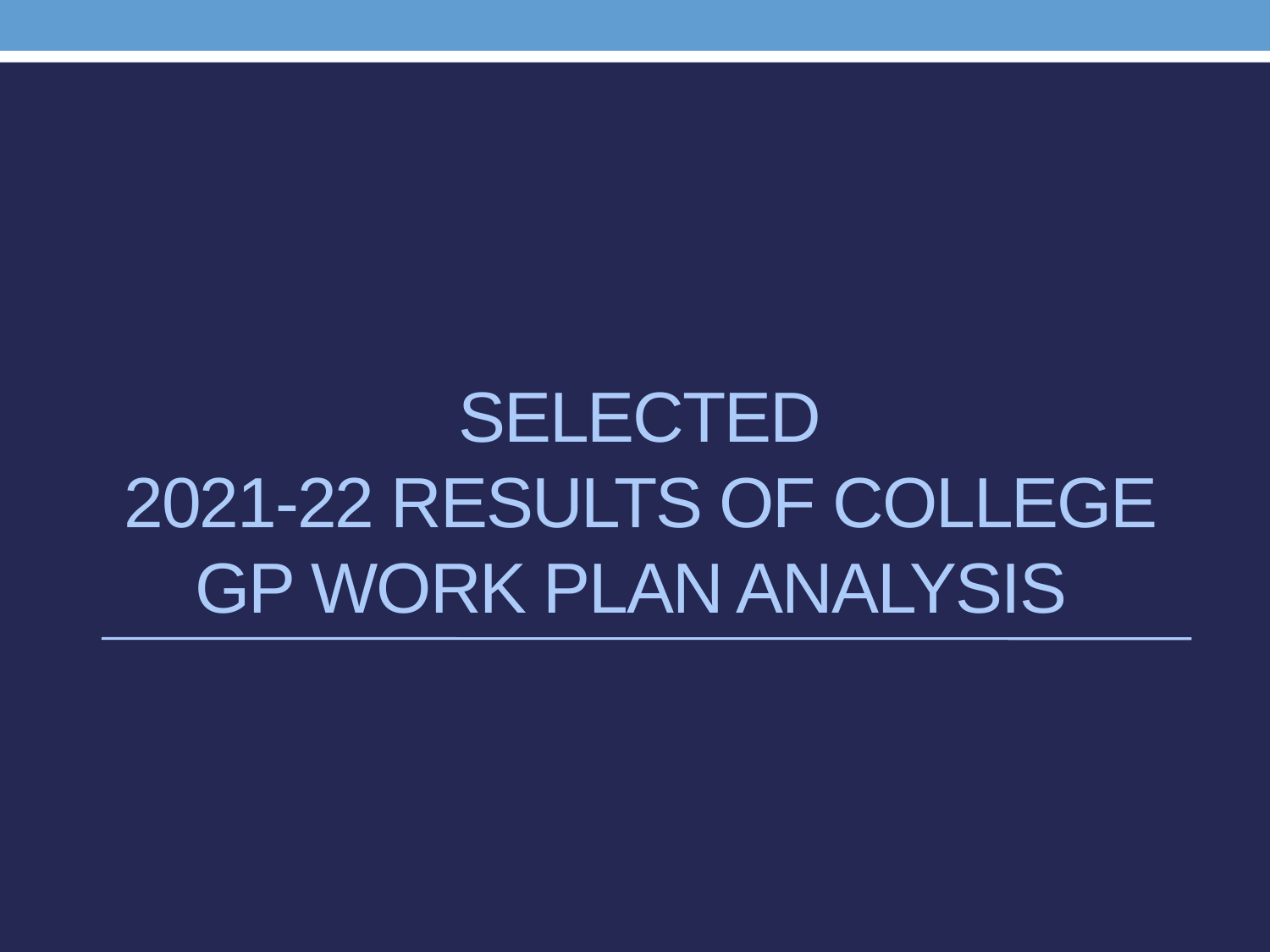

# Selected 2021-22 Results of college GP Work Plan analysis